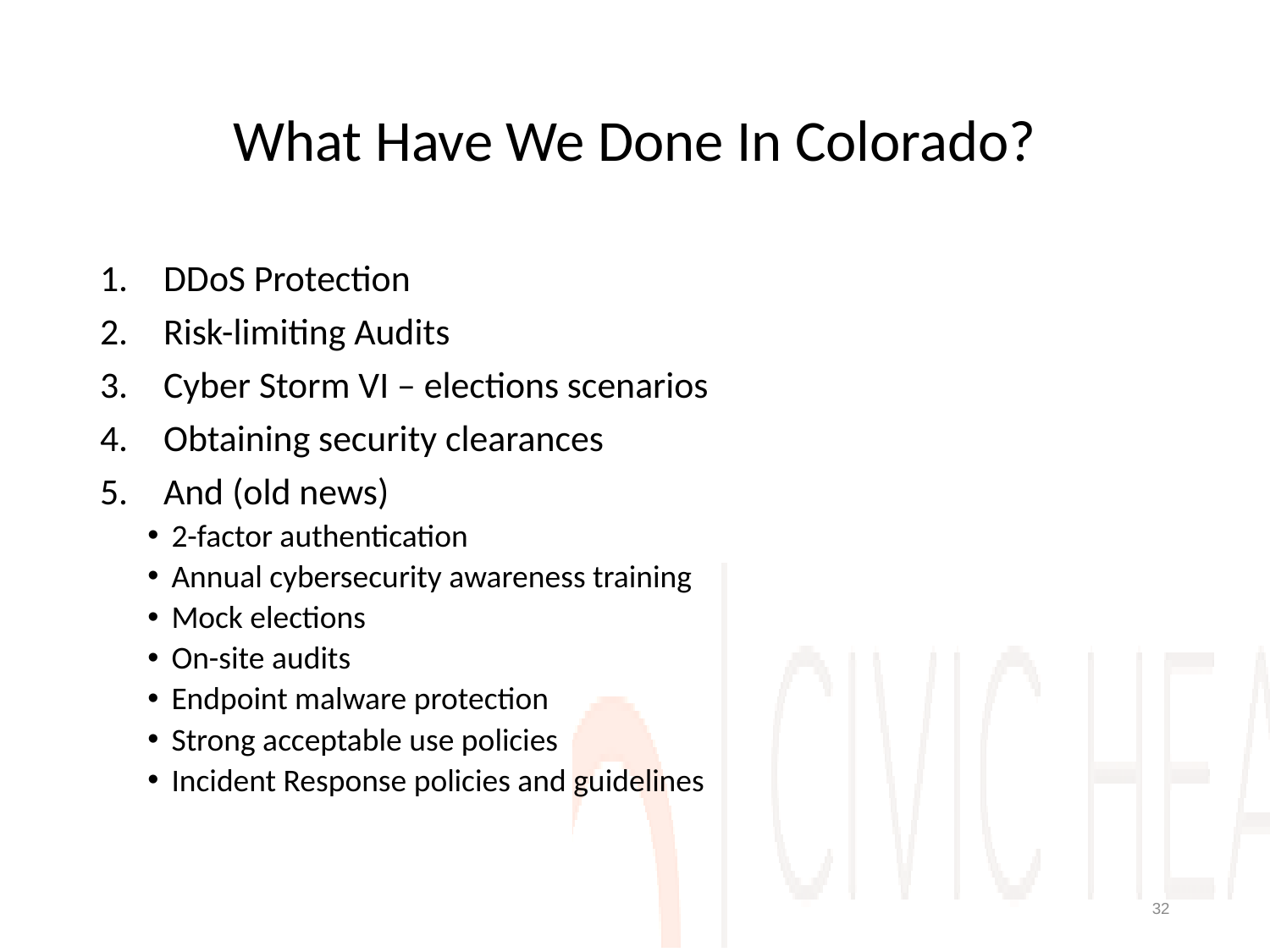

# What Have We Done In Colorado?
DDoS Protection
Risk-limiting Audits
Cyber Storm VI – elections scenarios
Obtaining security clearances
And (old news)
2-factor authentication
Annual cybersecurity awareness training
Mock elections
On-site audits
Endpoint malware protection
Strong acceptable use policies
Incident Response policies and guidelines

32